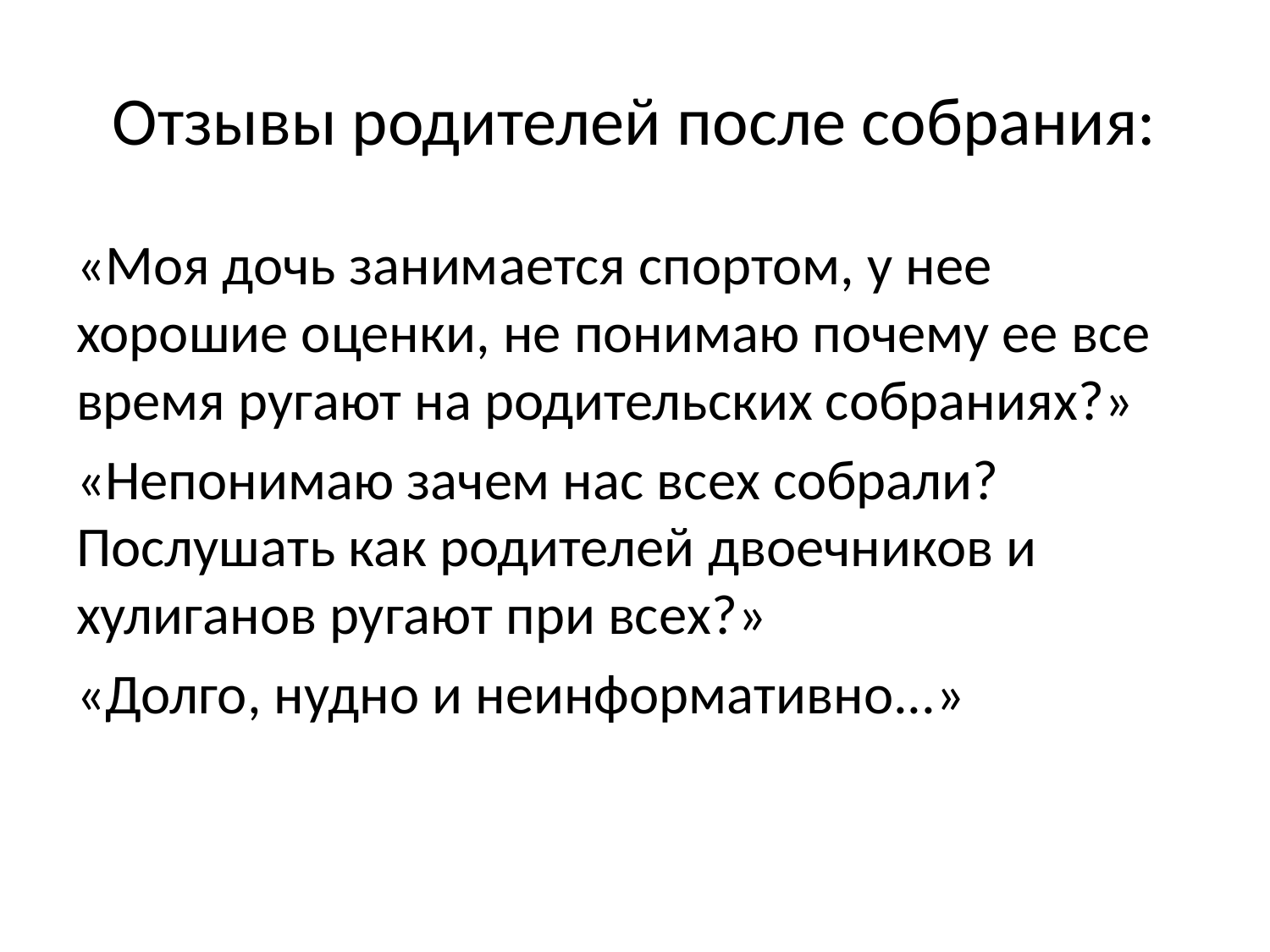

# Отзывы родителей после собрания:
«Моя дочь занимается спортом, у нее хорошие оценки, не понимаю почему ее все время ругают на родительских собраниях?»
«Непонимаю зачем нас всех собрали? Послушать как родителей двоечников и хулиганов ругают при всех?»
«Долго, нудно и неинформативно...»